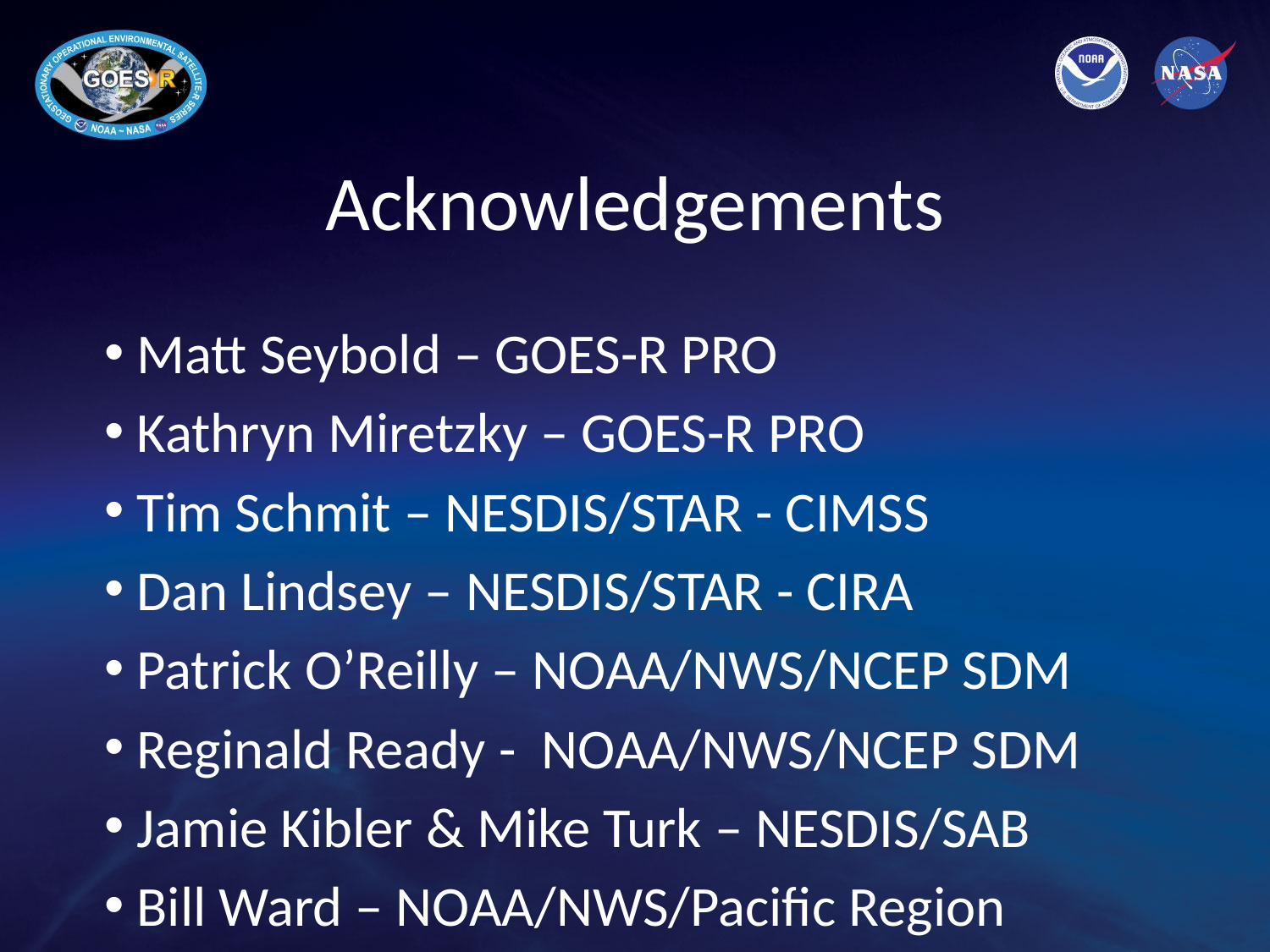

# Acknowledgements
 Matt Seybold – GOES-R PRO
 Kathryn Miretzky – GOES-R PRO
 Tim Schmit – NESDIS/STAR - CIMSS
 Dan Lindsey – NESDIS/STAR - CIRA
 Patrick O’Reilly – NOAA/NWS/NCEP SDM
 Reginald Ready -  NOAA/NWS/NCEP SDM
 Jamie Kibler & Mike Turk – NESDIS/SAB
 Bill Ward – NOAA/NWS/Pacific Region